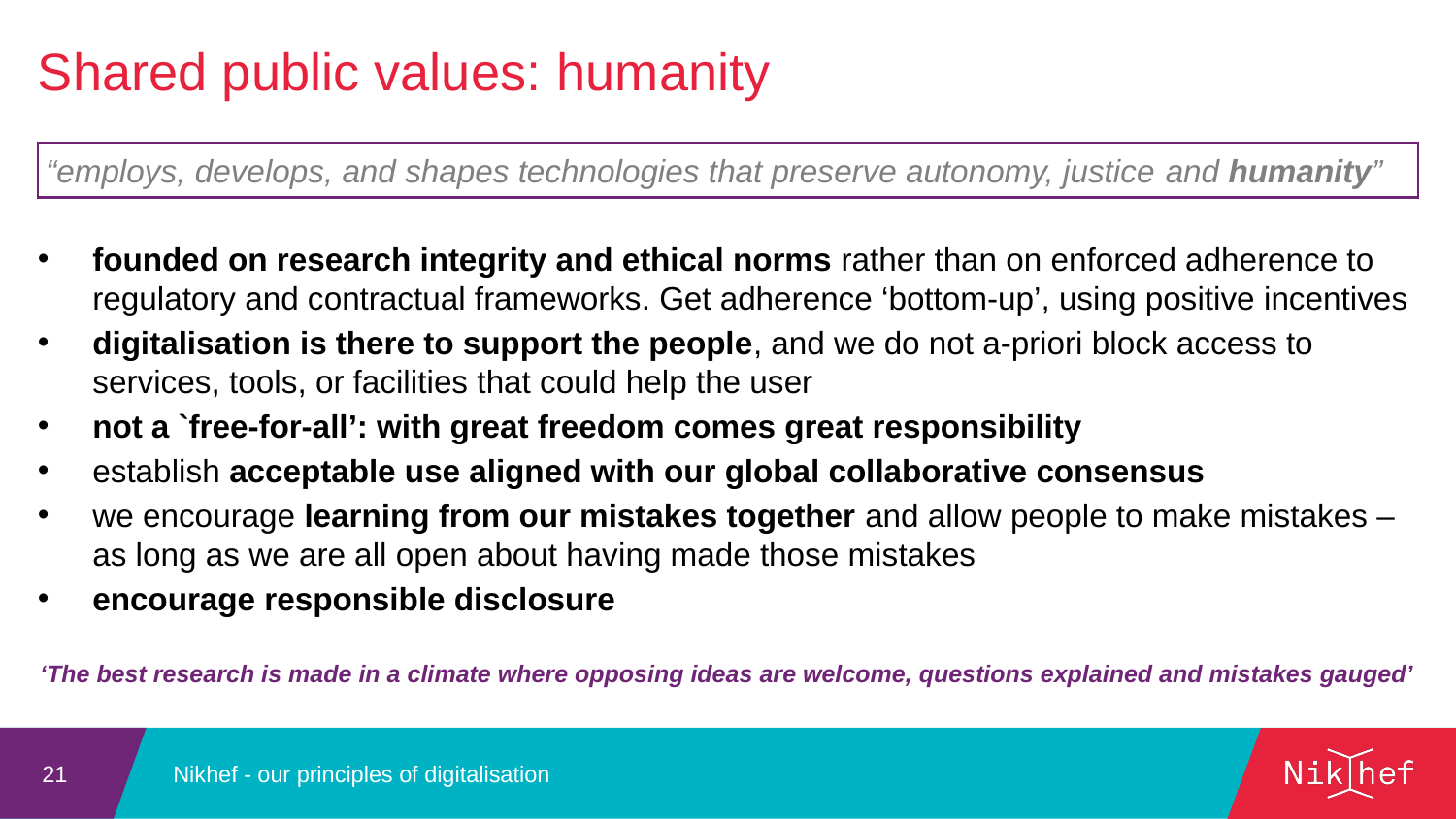

Shared public values: humanity
“employs, develops, and shapes technologies that preserve autonomy, justice and humanity”
founded on research integrity and ethical norms rather than on enforced adherence to regulatory and contractual frameworks. Get adherence ‘bottom-up’, using positive incentives
digitalisation is there to support the people, and we do not a-priori block access to services, tools, or facilities that could help the user
not a `free-for-all’: with great freedom comes great responsibility
establish acceptable use aligned with our global collaborative consensus
we encourage learning from our mistakes together and allow people to make mistakes – as long as we are all open about having made those mistakes
encourage responsible disclosure

‘The best research is made in a climate where opposing ideas are welcome, questions explained and mistakes gauged’
Nikhef - our principles of digitalisation
21